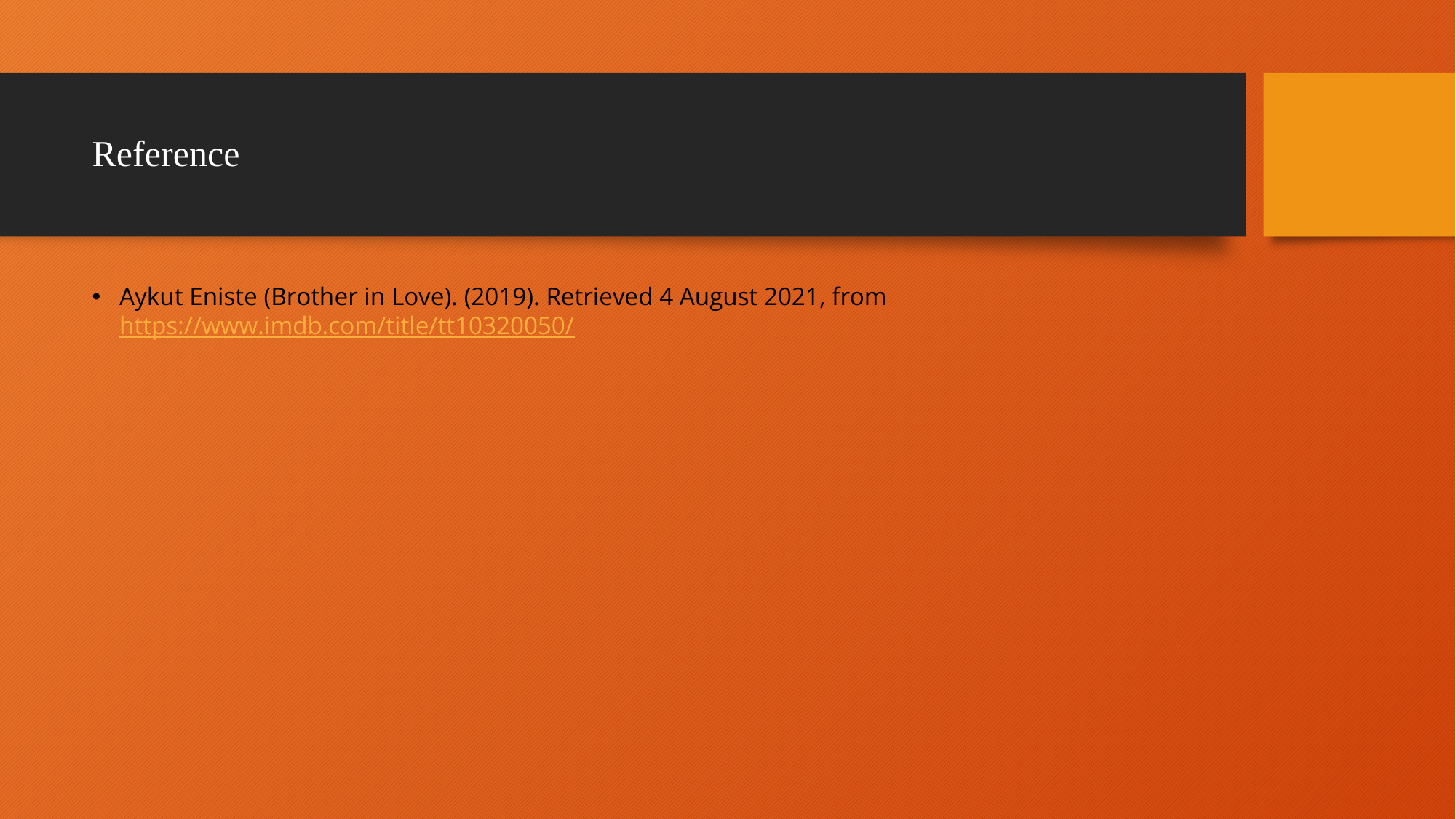

# Reference
Aykut Eniste (Brother in Love). (2019). Retrieved 4 August 2021, from https://www.imdb.com/title/tt10320050/